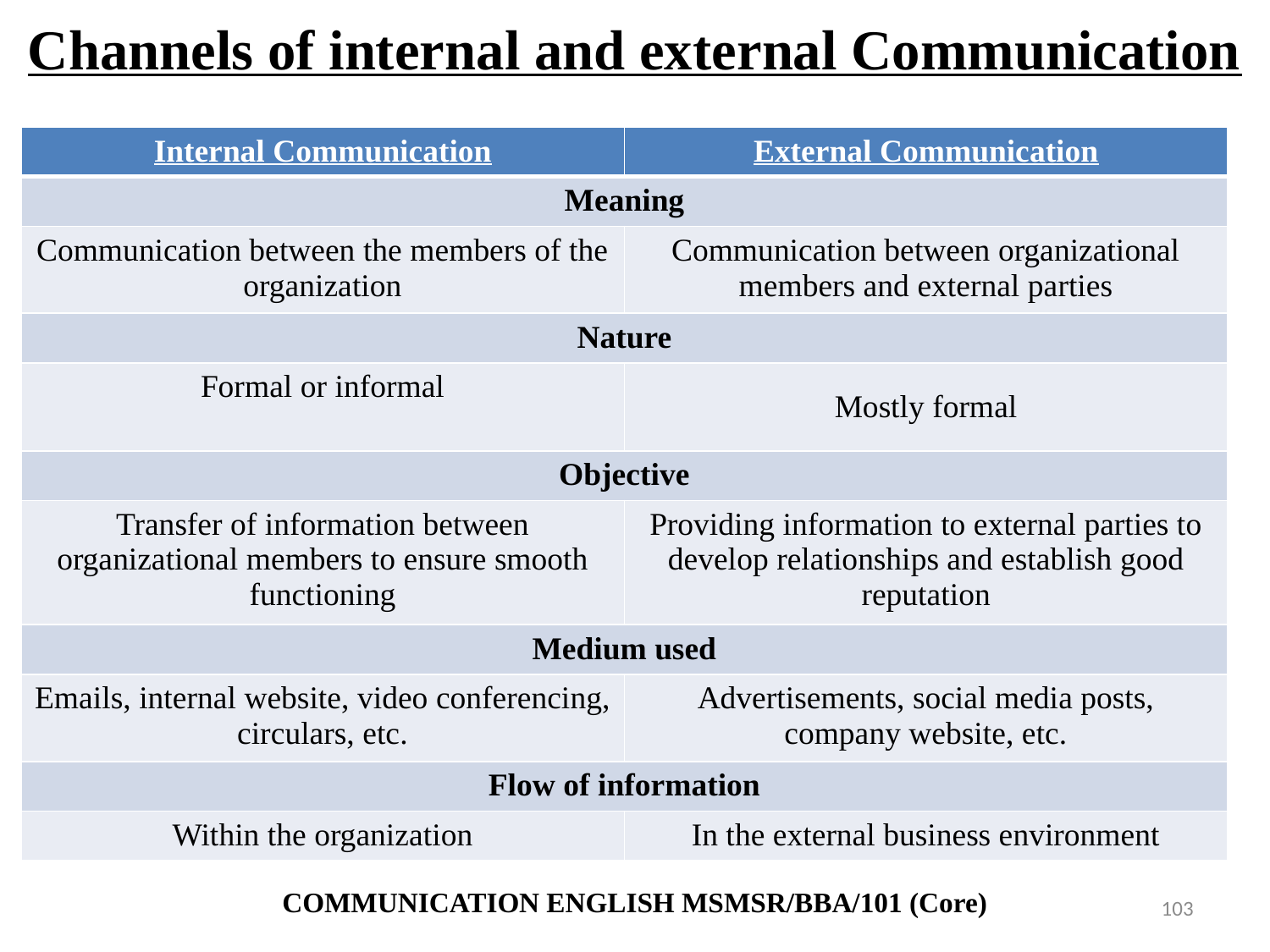

# Channels of internal and external Communication
| Internal Communication | External Communication |
| --- | --- |
| Meaning |  |
| Communication between the members of the organization | Communication between organizational members and external parties |
| Nature |  |
| Formal or informal | Mostly formal |
| Objective |  |
| Transfer of information between organizational members to ensure smooth functioning | Providing information to external parties to develop relationships and establish good reputation |
| Medium used |  |
| Emails, internal website, video conferencing, circulars, etc. | Advertisements, social media posts, company website, etc. |
| Flow of information |  |
| Within the organization | In the external business environment |
COMMUNICATION ENGLISH MSMSR/BBA/101 (Core)
103